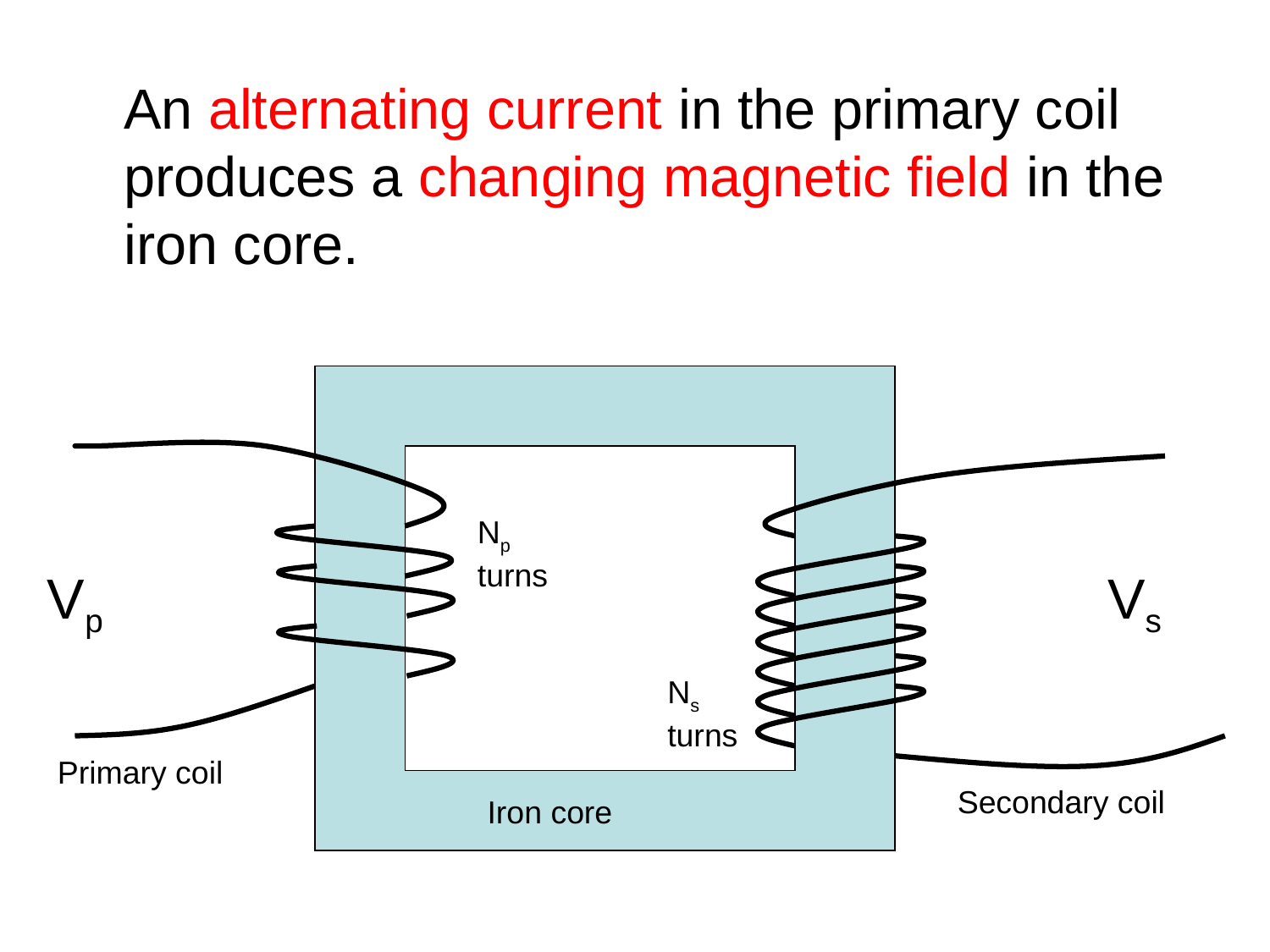

An alternating current in the primary coil produces a changing magnetic field in the iron core.

Np turns

Vp
Vs

Ns turns

Primary coil
Secondary coil
Iron core